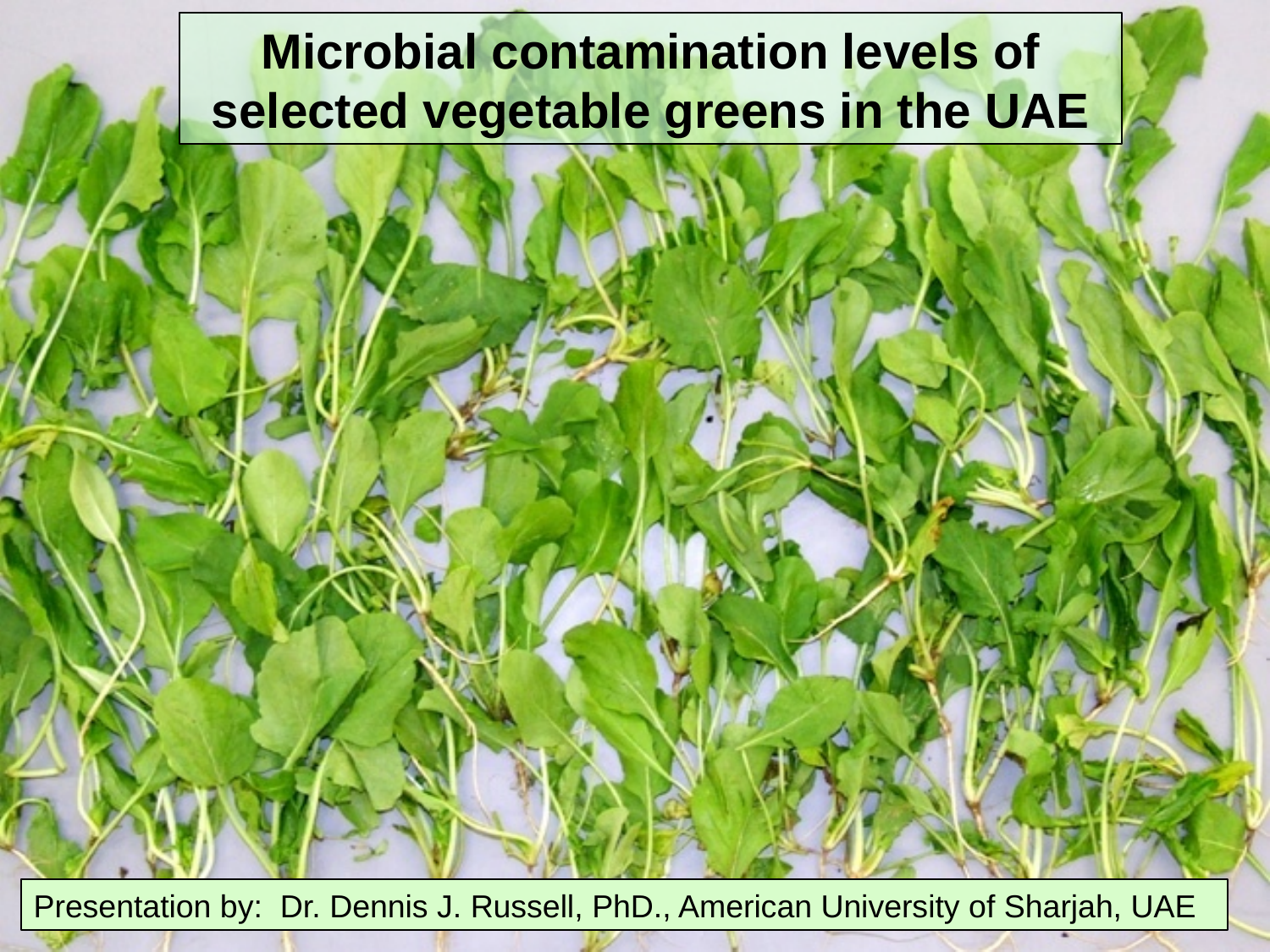

Microbial contamination levels of selected vegetable greens in the UAE
Presentation by:  Dr. Dennis J. Russell, PhD., American University of Sharjah, UAE